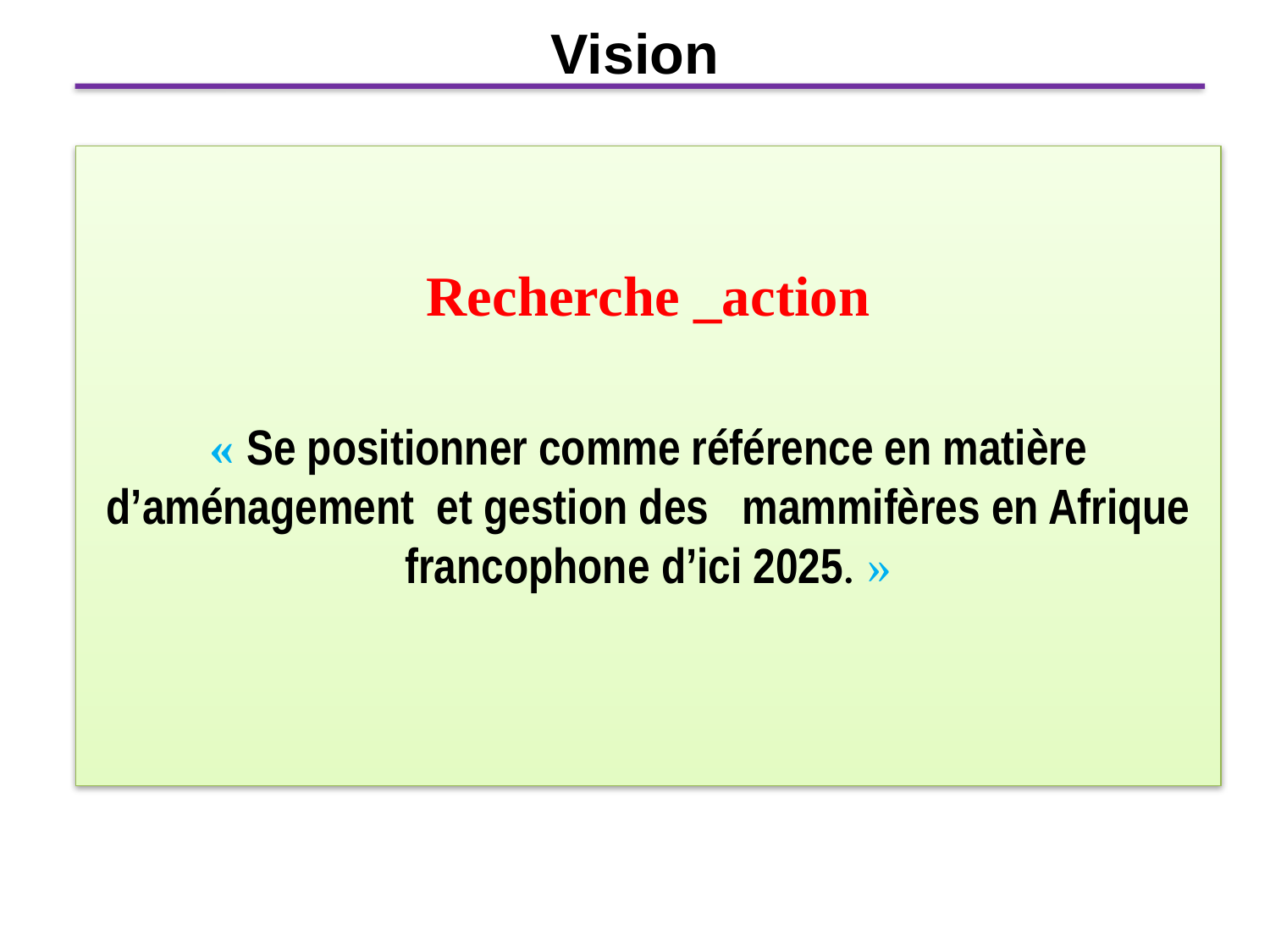

# Vision

Recherche _action

« Se positionner comme référence en matière d’aménagement  et gestion des   mammifères en Afrique francophone d’ici 2025. »